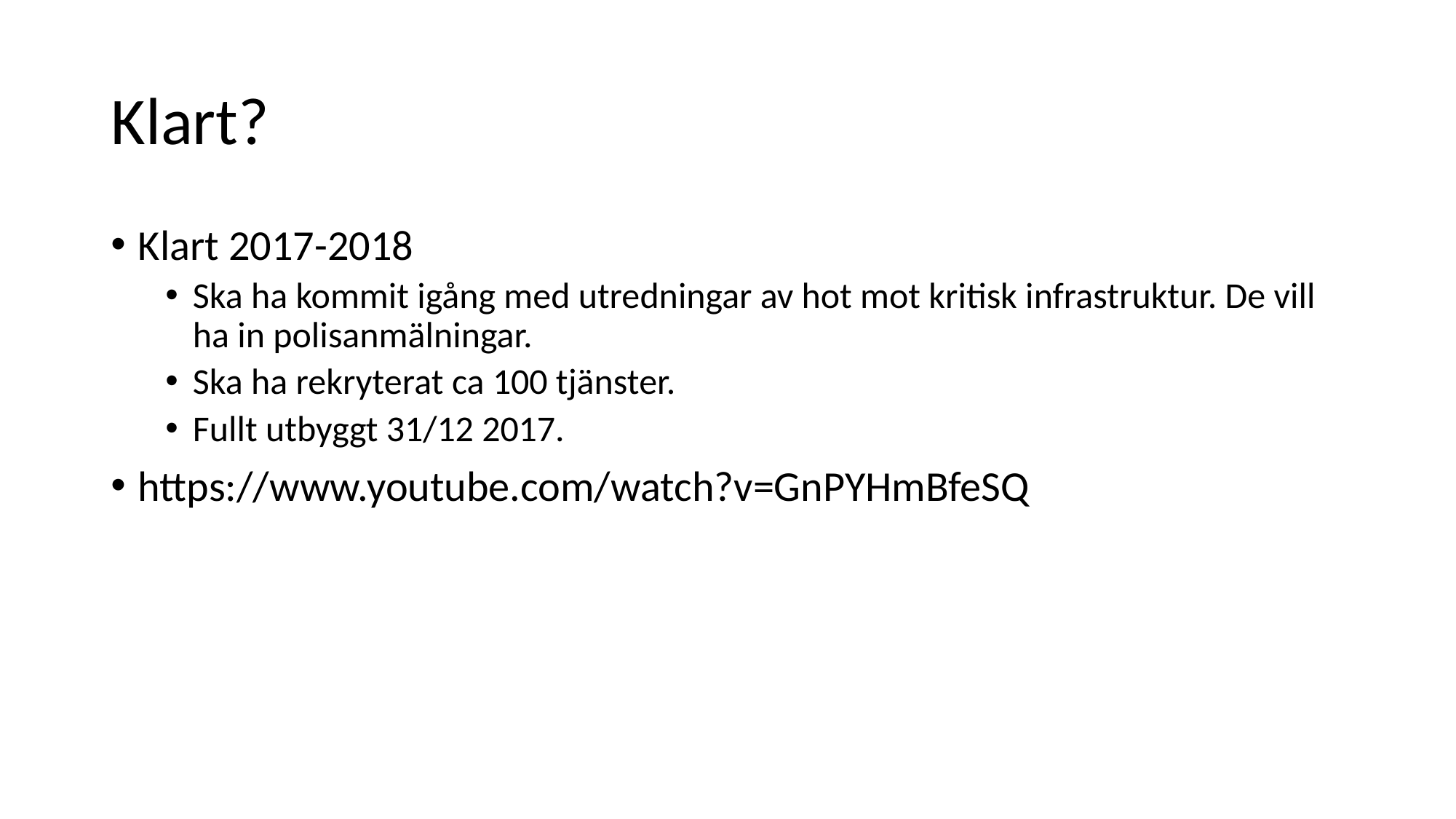

# Klart?
Klart 2017-2018
Ska ha kommit igång med utredningar av hot mot kritisk infrastruktur. De vill ha in polisanmälningar.
Ska ha rekryterat ca 100 tjänster.
Fullt utbyggt 31/12 2017.
https://www.youtube.com/watch?v=GnPYHmBfeSQ